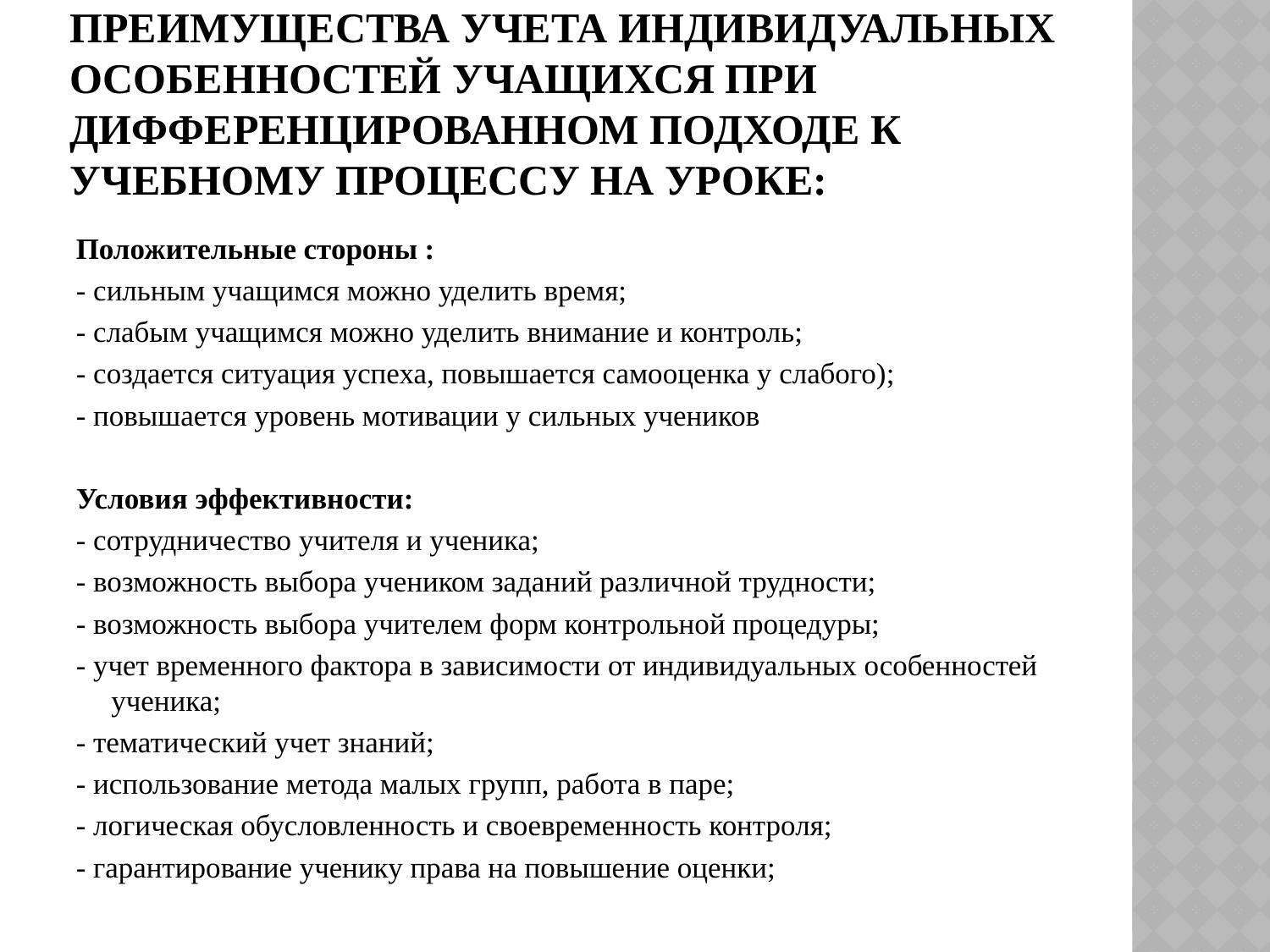

# Преимущества учета индивидуальных особенностей учащихся при дифференцированном подходе к учебному процессу на уроке:
Положительные стороны :
- сильным учащимся можно уделить время;
- слабым учащимся можно уделить внимание и контроль;
- создается ситуация успеха, повышается самооценка у слабого);
- повышается уровень мотивации у сильных учеников

Условия эффективности:
- сотрудничество учителя и ученика;
- возможность выбора учеником заданий различной трудности;
- возможность выбора учителем форм контрольной процедуры;
- учет временного фактора в зависимости от индивидуальных особенностей ученика;
- тематический учет знаний;
- использование метода малых групп, работа в паре;
- логическая обусловленность и своевременность контроля;
- гарантирование ученику права на повышение оценки;